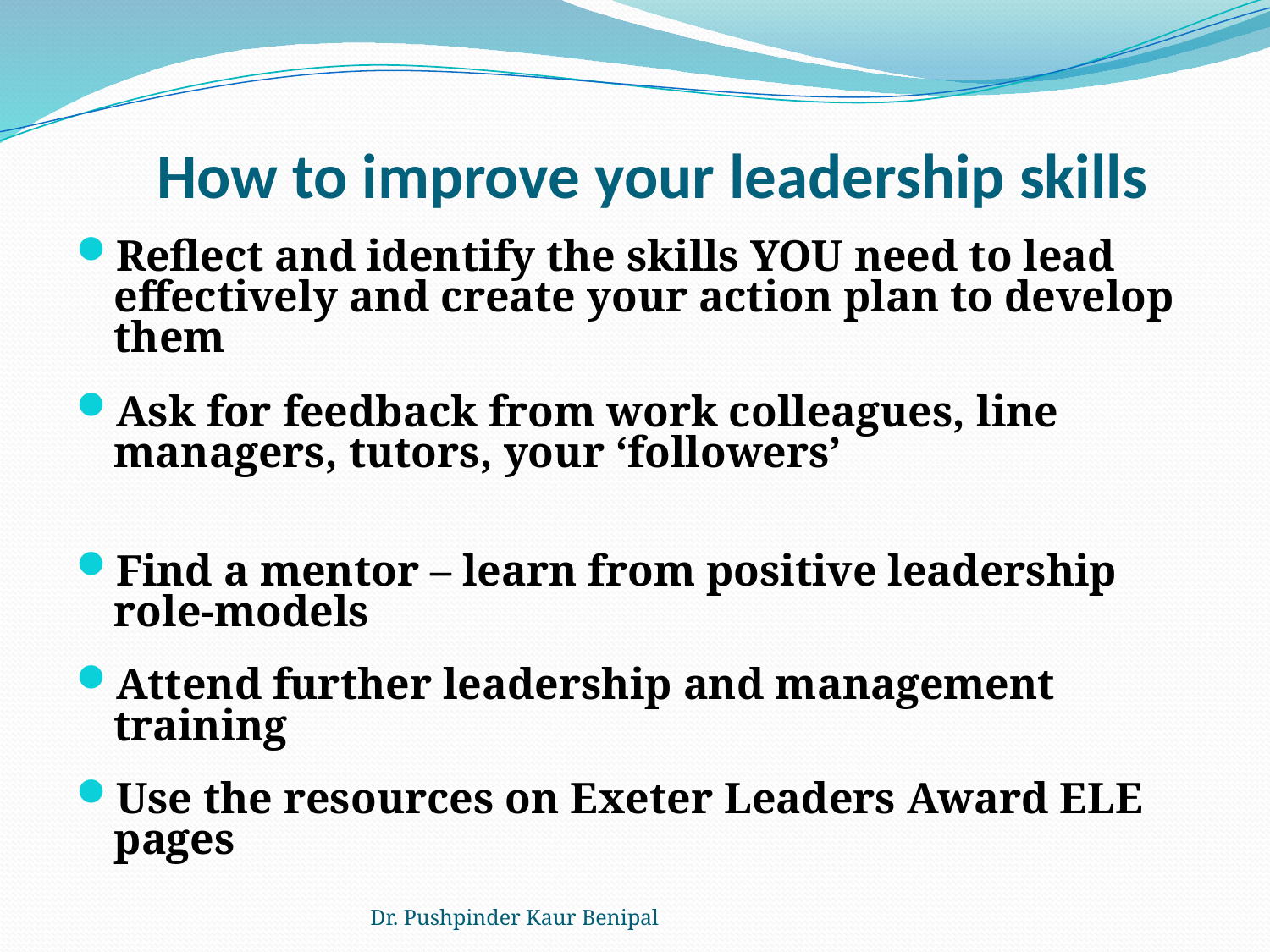

# How to improve your leadership skills
Reflect and identify the skills YOU need to lead effectively and create your action plan to develop them
Ask for feedback from work colleagues, line managers, tutors, your ‘followers’

Find a mentor – learn from positive leadership role-models

Attend further leadership and management training

Use the resources on Exeter Leaders Award ELE pages
Dr. Pushpinder Kaur Benipal